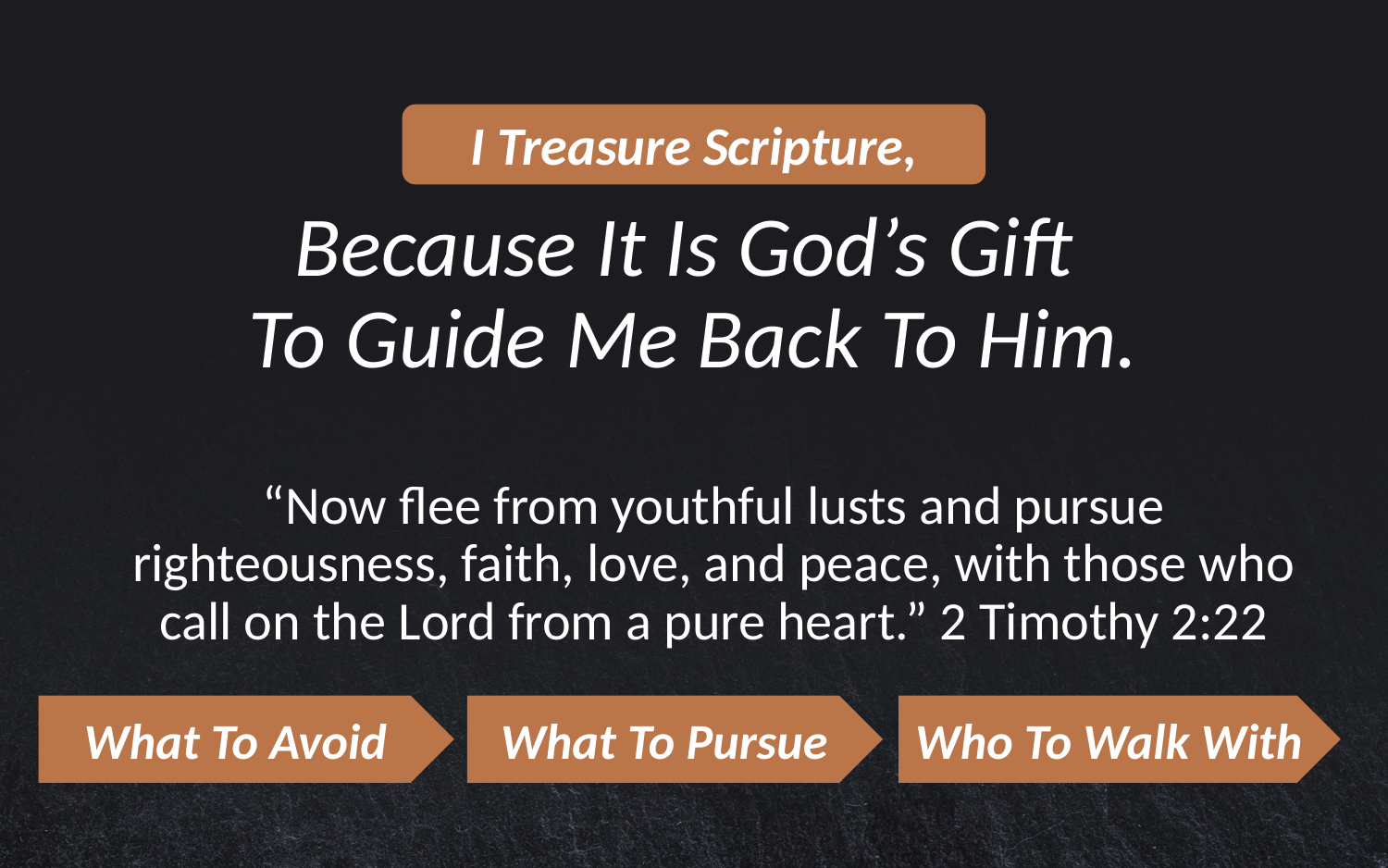

I Treasure Scripture,
# Because It Is God’s Gift To Guide Me Back To Him.
“Now flee from youthful lusts and pursue righteousness, faith, love, and peace, with those who call on the Lord from a pure heart.” 2 Timothy 2:22
What To Avoid
What To Pursue
Who To Walk With